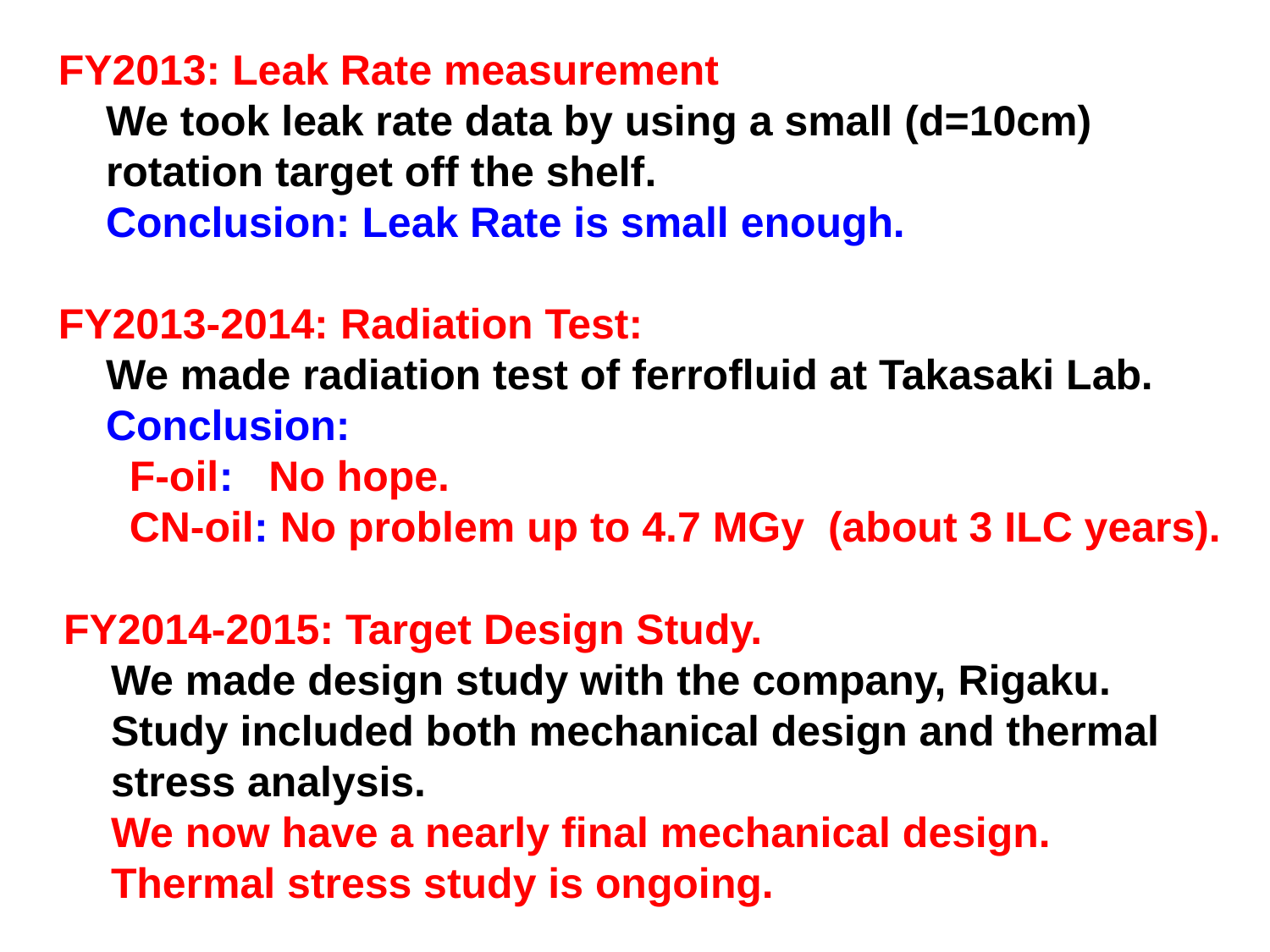

FY2013: Leak Rate measurement
    We took leak rate data by using a small (d=10cm)
    rotation target off the shelf.
    Conclusion: Leak Rate is small enough.

FY2013-2014: Radiation Test:
    We made radiation test of ferrofluid at Takasaki Lab.
    Conclusion:
      F-oil:   No hope.
      CN-oil: No problem up to 4.7 MGy  (about 3 ILC years).

FY2014-2015: Target Design Study.
    We made design study with the company, Rigaku.
    Study included both mechanical design and thermal
    stress analysis.
    We now have a nearly final mechanical design.
    Thermal stress study is ongoing.